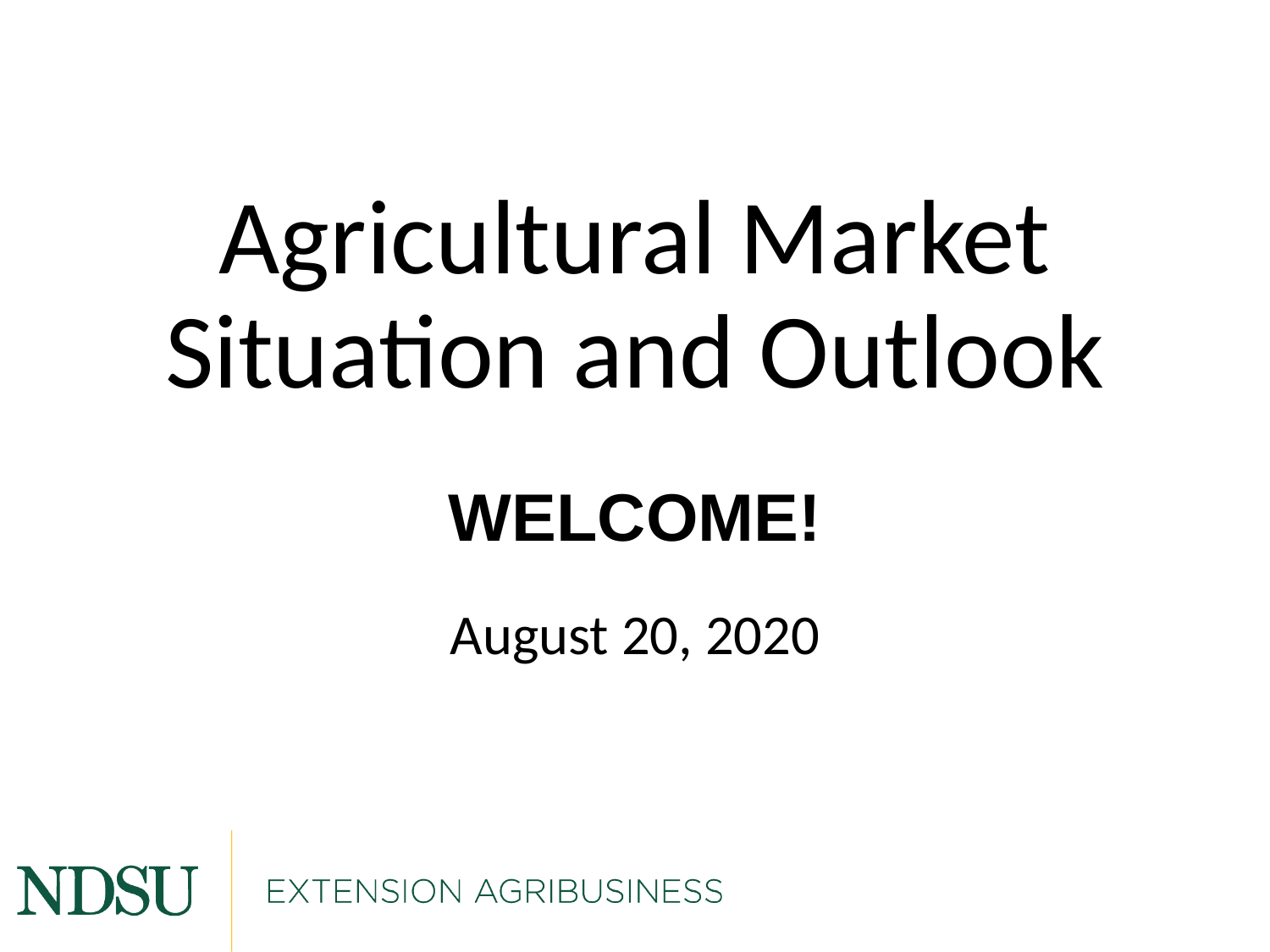

# Agricultural Market Situation and Outlook
WELCOME!
August 20, 2020